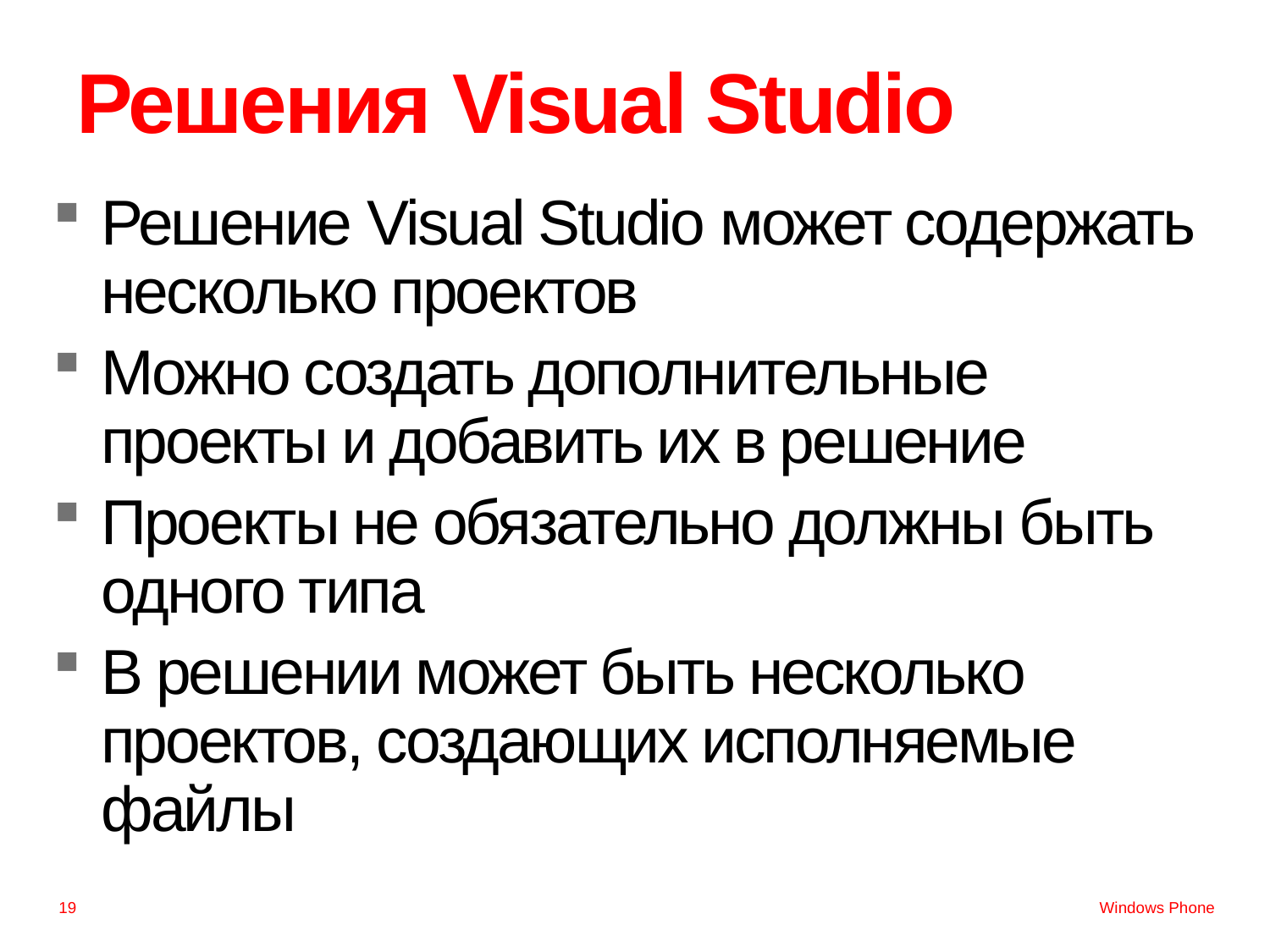

# Решения Visual Studio
Решение Visual Studio может содержать несколько проектов
Можно создать дополнительные проекты и добавить их в решение
Проекты не обязательно должны быть одного типа
В решении может быть несколько проектов, создающих исполняемые файлы
19